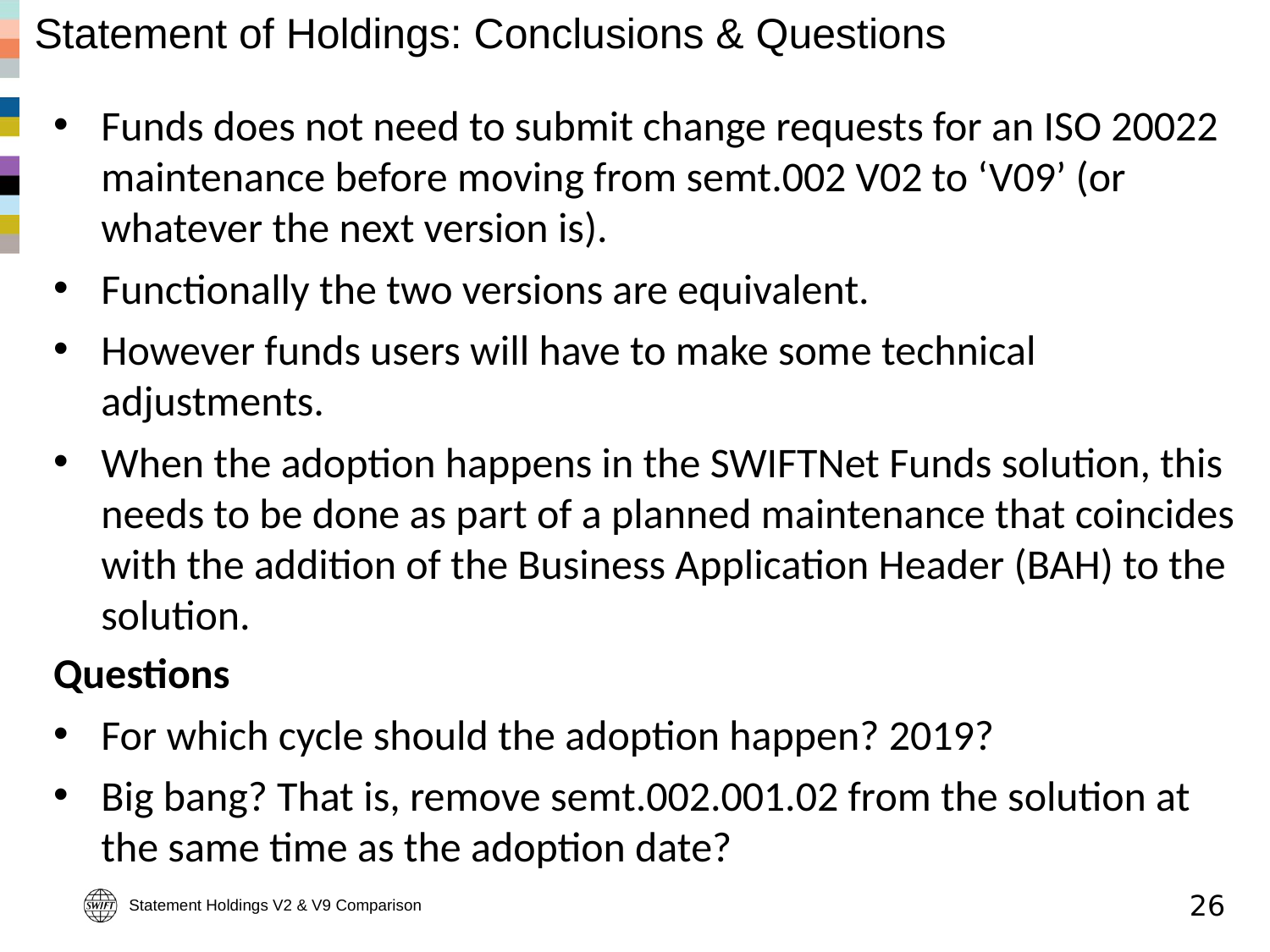

# Statement of Holdings: Conclusions & Questions
Funds does not need to submit change requests for an ISO 20022 maintenance before moving from semt.002 V02 to ‘V09’ (or whatever the next version is).
Functionally the two versions are equivalent.
However funds users will have to make some technical adjustments.
When the adoption happens in the SWIFTNet Funds solution, this needs to be done as part of a planned maintenance that coincides with the addition of the Business Application Header (BAH) to the solution.
Questions
For which cycle should the adoption happen? 2019?
Big bang? That is, remove semt.002.001.02 from the solution at the same time as the adoption date?
Statement Holdings V2 & V9 Comparison
26